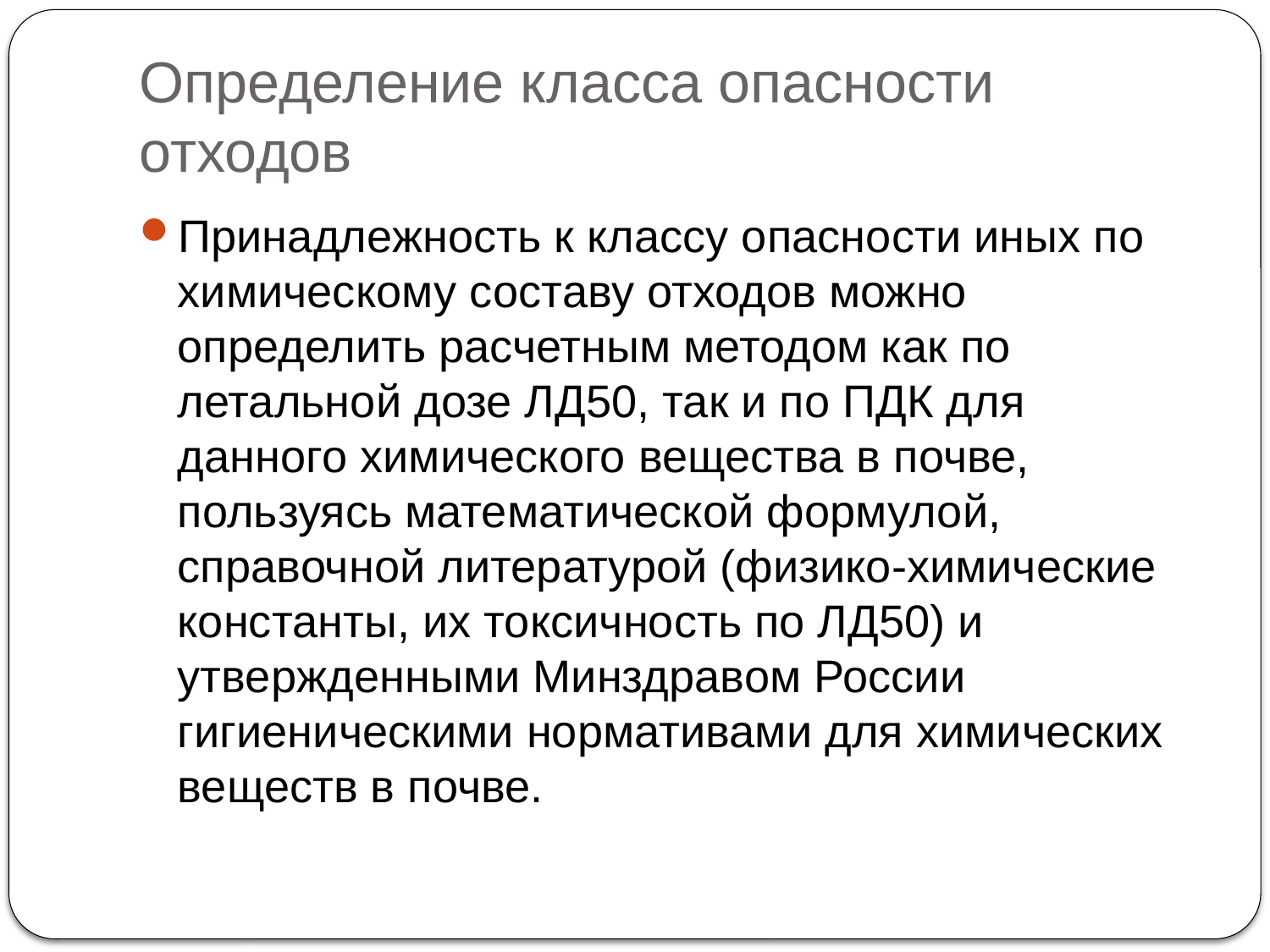

# Определение класса опасности отходов
Принадлежность к классу опасности иных по химическому составу отходов можно определить расчетным методом как по летальной дозе ЛД50, так и по ПДК для данного химического вещества в почве, пользуясь математической формулой, справочной литературой (физико-химические константы, их токсичность по ЛД50) и утвержденными Минздравом России гигиеническими нормативами для химических веществ в почве.